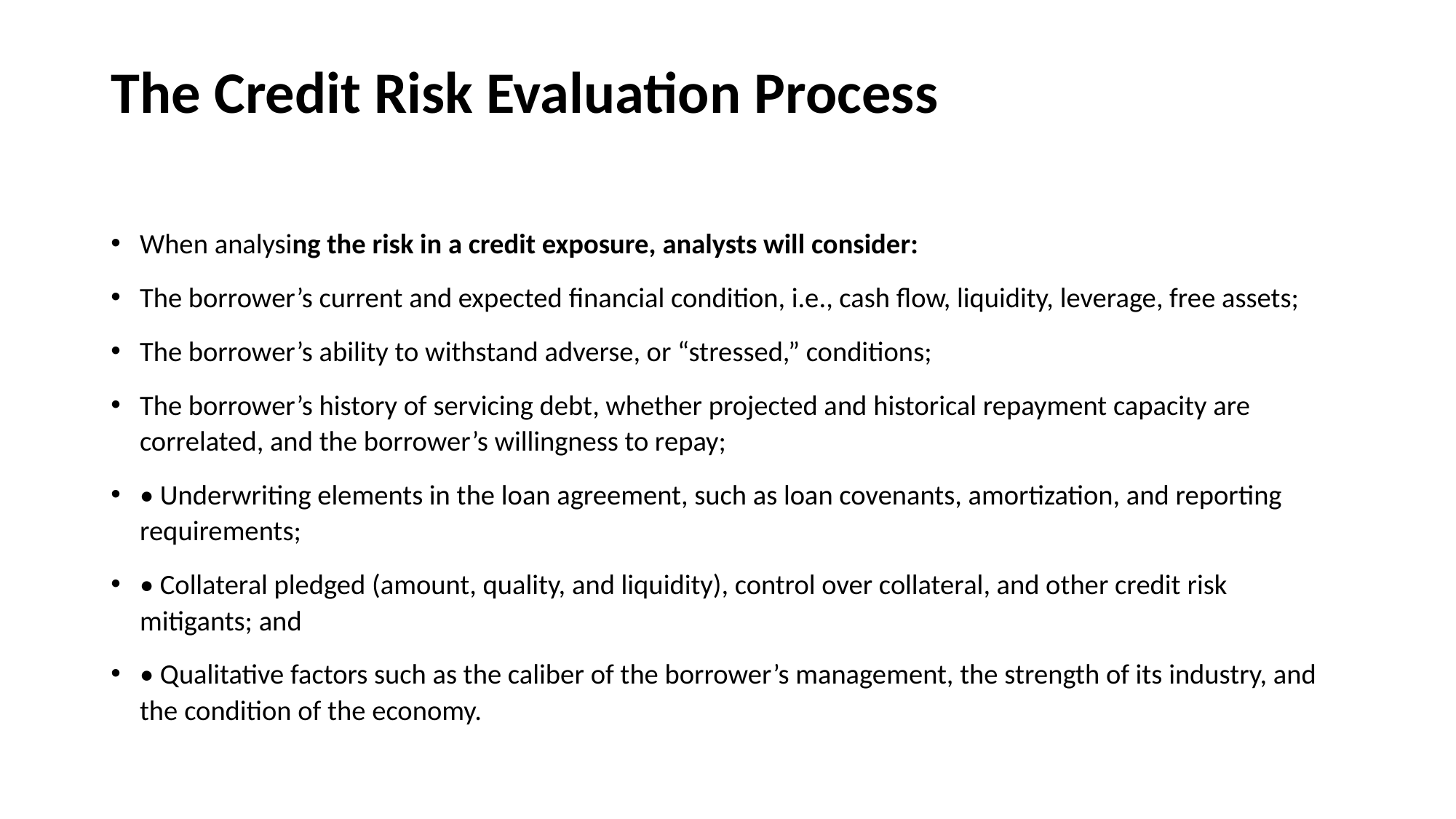

# The Credit Risk Evaluation Process
When analysing the risk in a credit exposure, analysts will consider:
The borrower’s current and expected financial condition, i.e., cash flow, liquidity, leverage, free assets;
The borrower’s ability to withstand adverse, or “stressed,” conditions;
The borrower’s history of servicing debt, whether projected and historical repayment capacity are correlated, and the borrower’s willingness to repay;
• Underwriting elements in the loan agreement, such as loan covenants, amortization, and reporting requirements;
• Collateral pledged (amount, quality, and liquidity), control over collateral, and other credit risk mitigants; and
• Qualitative factors such as the caliber of the borrower’s management, the strength of its industry, and the condition of the economy.